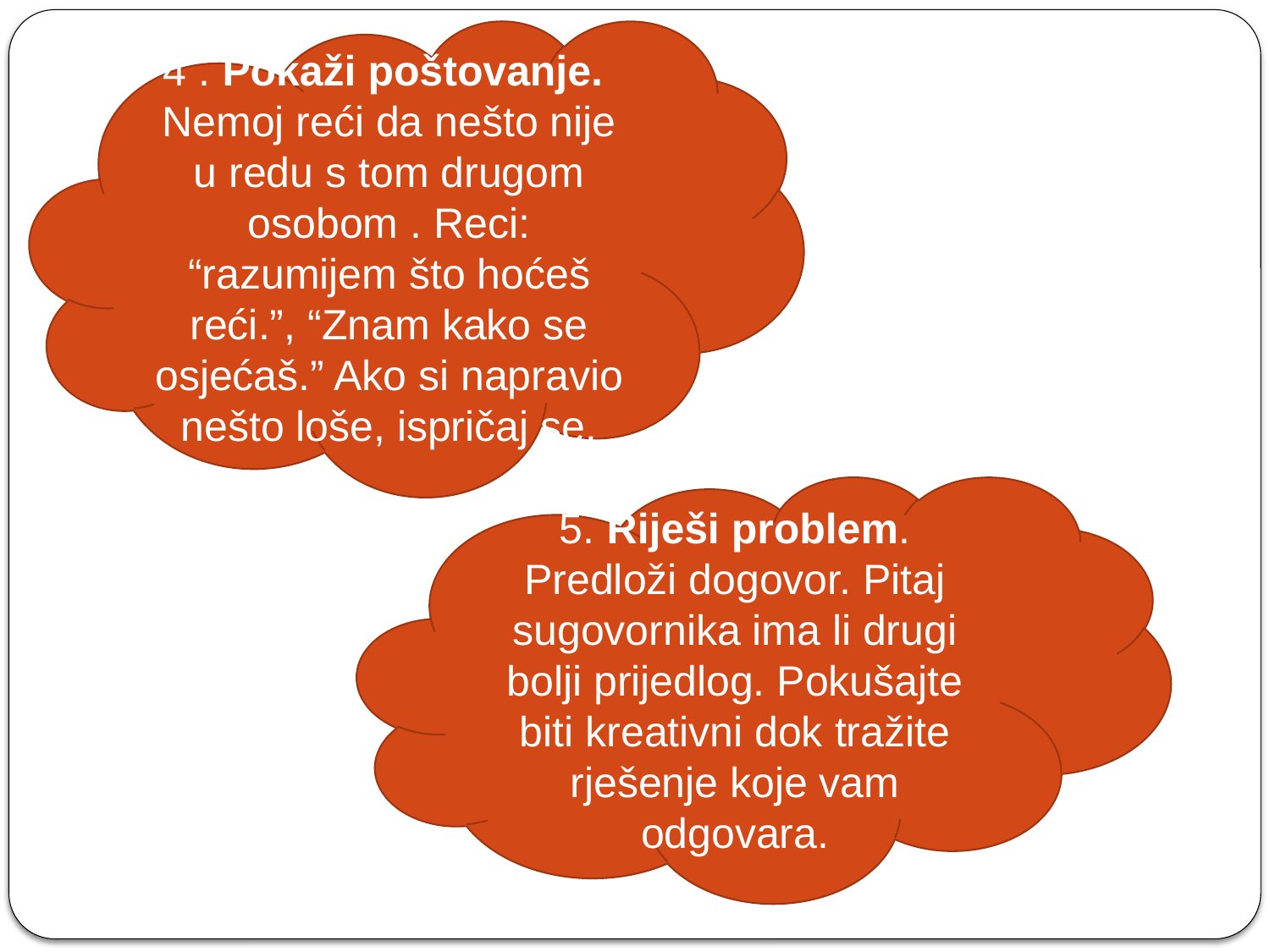

4 . Pokaži poštovanje.  Nemoj reći da nešto nije u redu s tom drugom osobom . Reci: “razumijem što hoćeš reći.”, “Znam kako se osjećaš.” Ako si napravio nešto loše, ispričaj se.
5. Riješi problem. Predloži dogovor. Pitaj sugovornika ima li drugi bolji prijedlog. Pokušajte biti kreativni dok tražite rješenje koje vam odgovara.